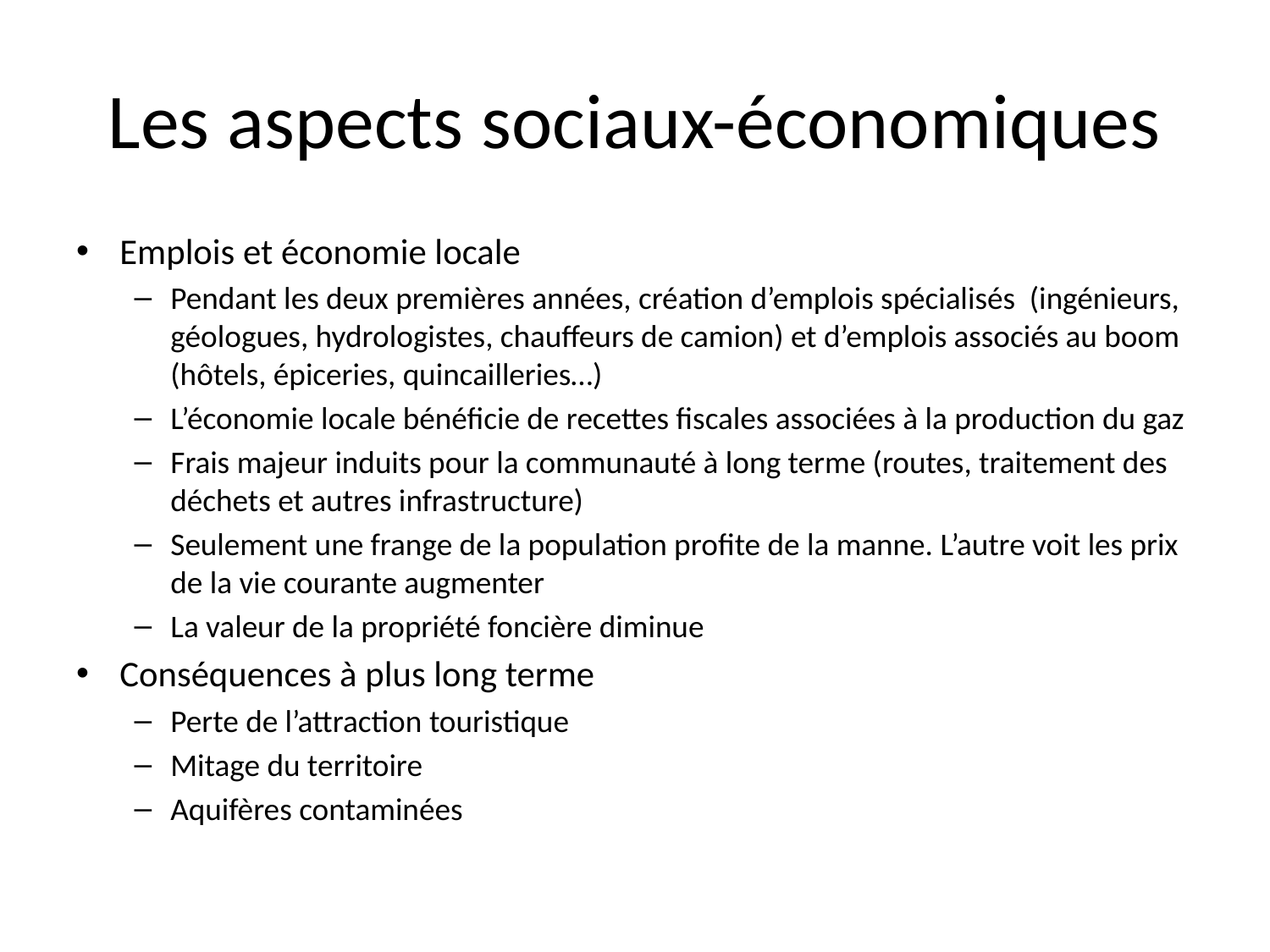

# Les aspects sociaux-économiques
Emplois et économie locale
Pendant les deux premières années, création d’emplois spécialisés  (ingénieurs, géologues, hydrologistes, chauffeurs de camion) et d’emplois associés au boom (hôtels, épiceries, quincailleries…)
L’économie locale bénéficie de recettes fiscales associées à la production du gaz
Frais majeur induits pour la communauté à long terme (routes, traitement des déchets et autres infrastructure)
Seulement une frange de la population profite de la manne. L’autre voit les prix de la vie courante augmenter
La valeur de la propriété foncière diminue
Conséquences à plus long terme
Perte de l’attraction touristique
Mitage du territoire
Aquifères contaminées